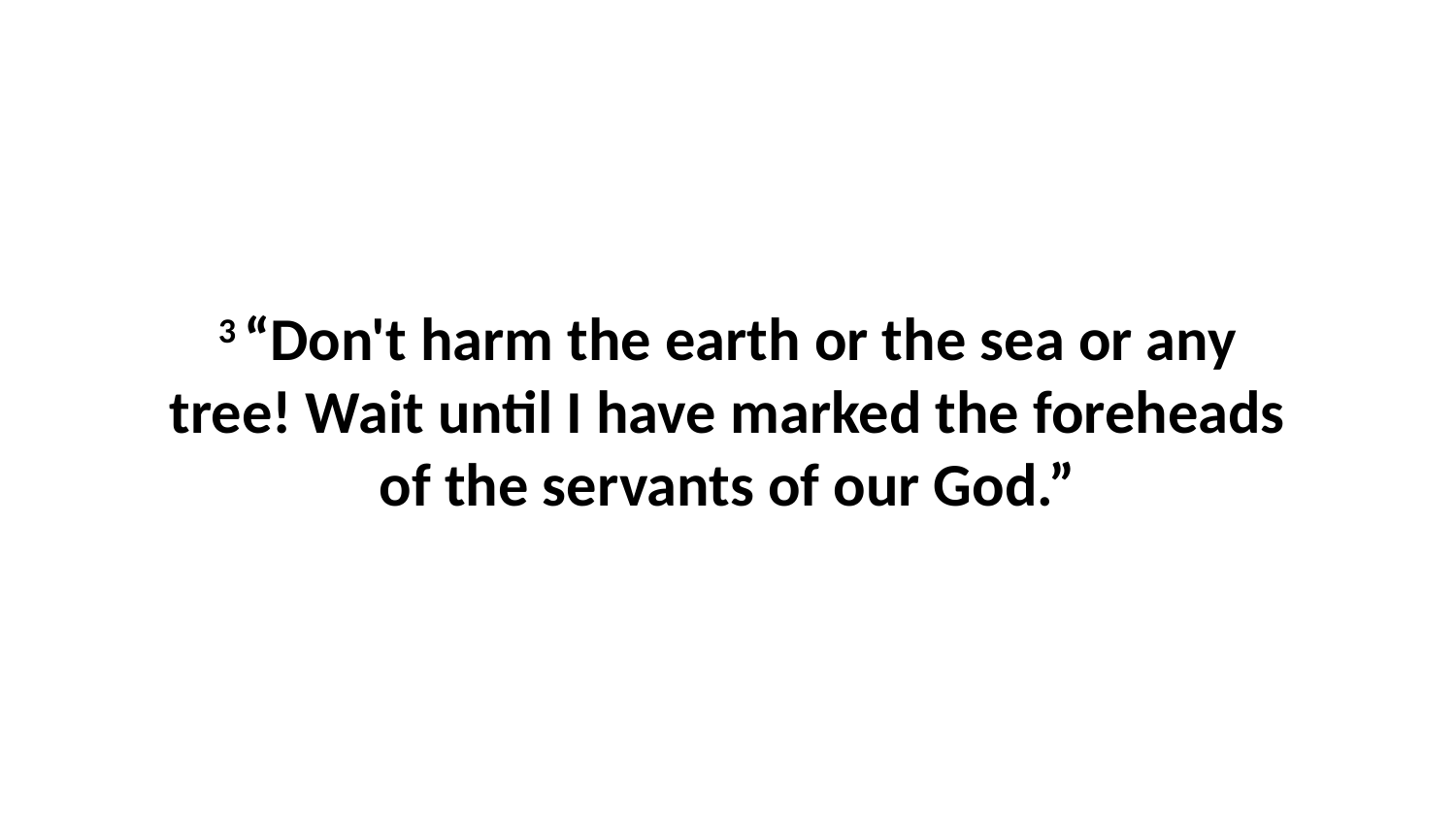

3 “Don't harm the earth or the sea or any tree! Wait until I have marked the foreheads of the servants of our God.”